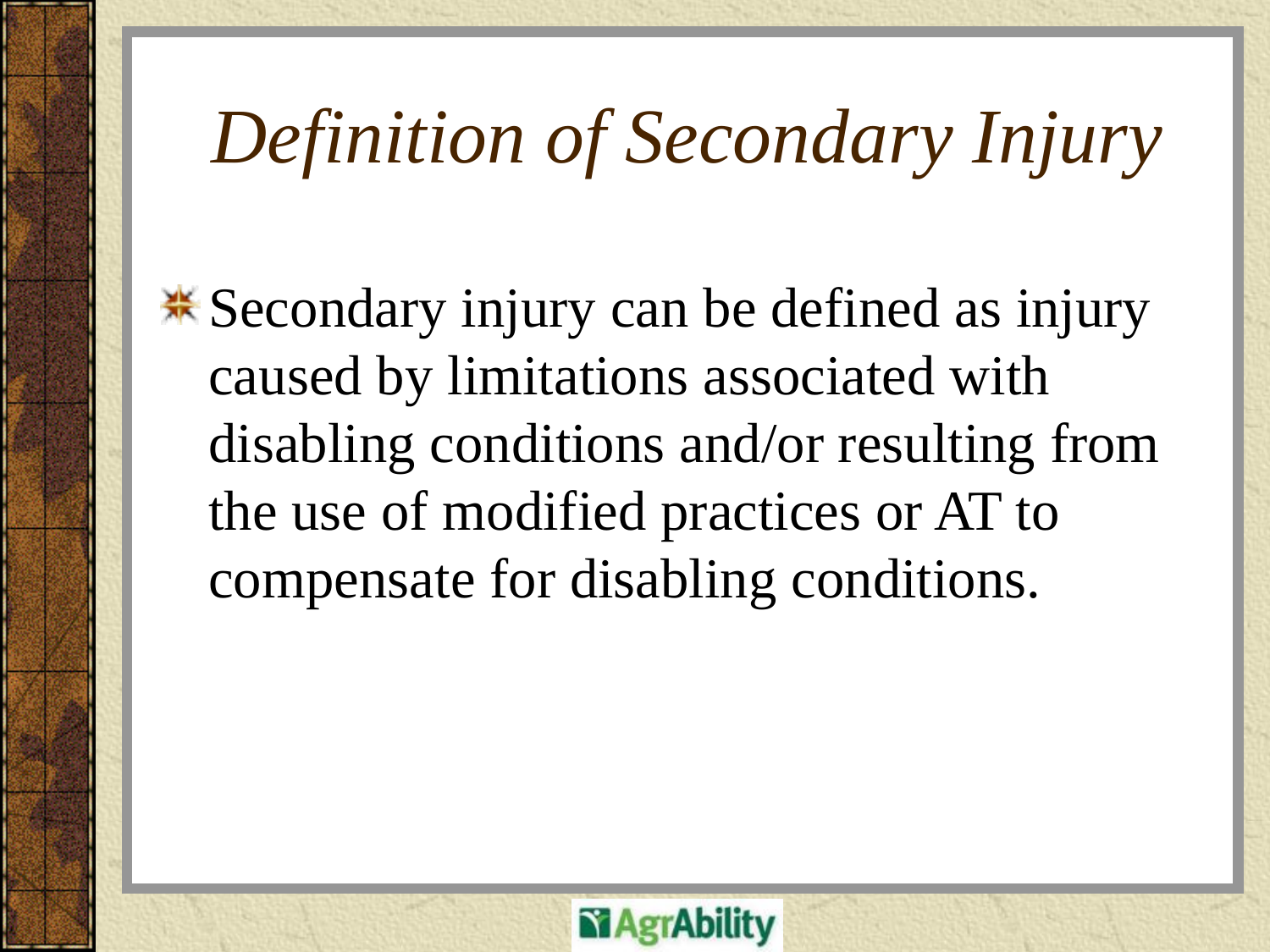

# Definition of Secondary Injury
Secondary injury can be defined as injury caused by limitations associated with disabling conditions and/or resulting from the use of modified practices or AT to compensate for disabling conditions.